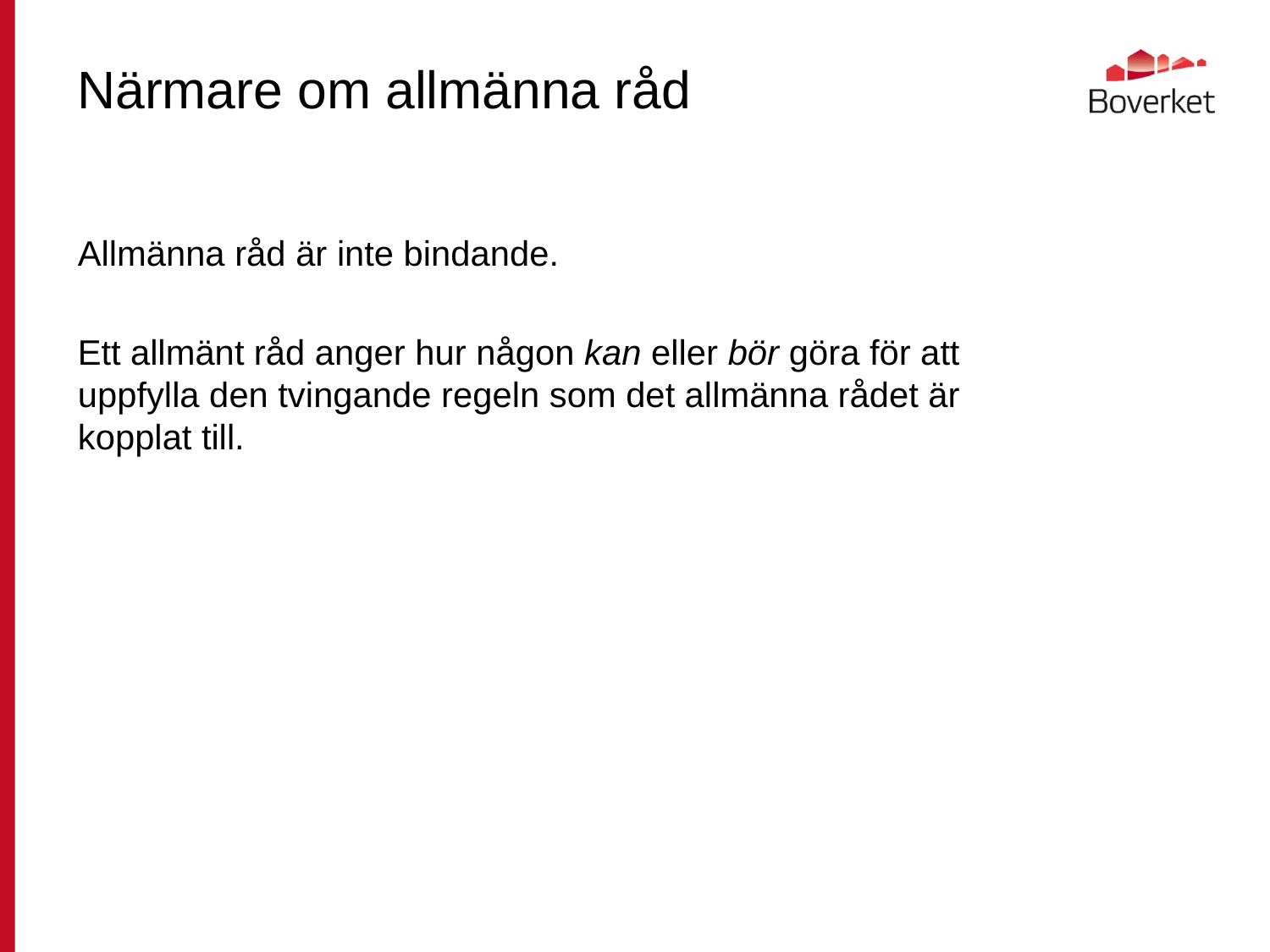

# Närmare om allmänna råd
Allmänna råd är inte bindande.

Ett allmänt råd anger hur någon kan eller bör göra för att uppfylla den tvingande regeln som det allmänna rådet är kopplat till.